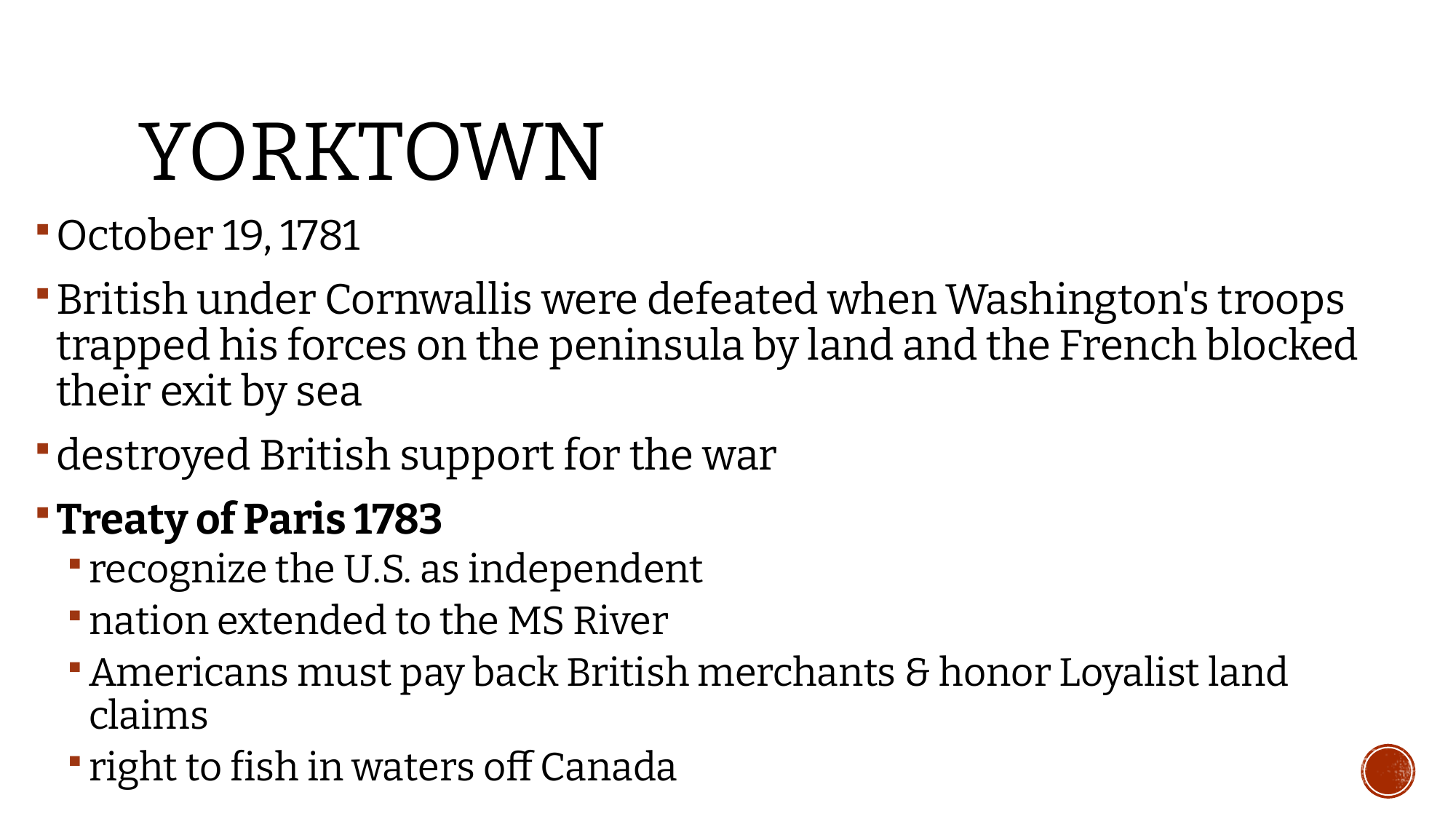

# Yorktown
October 19, 1781
British under Cornwallis were defeated when Washington's troops trapped his forces on the peninsula by land and the French blocked their exit by sea
destroyed British support for the war
Treaty of Paris 1783
recognize the U.S. as independent
nation extended to the MS River
Americans must pay back British merchants & honor Loyalist land claims
right to fish in waters off Canada